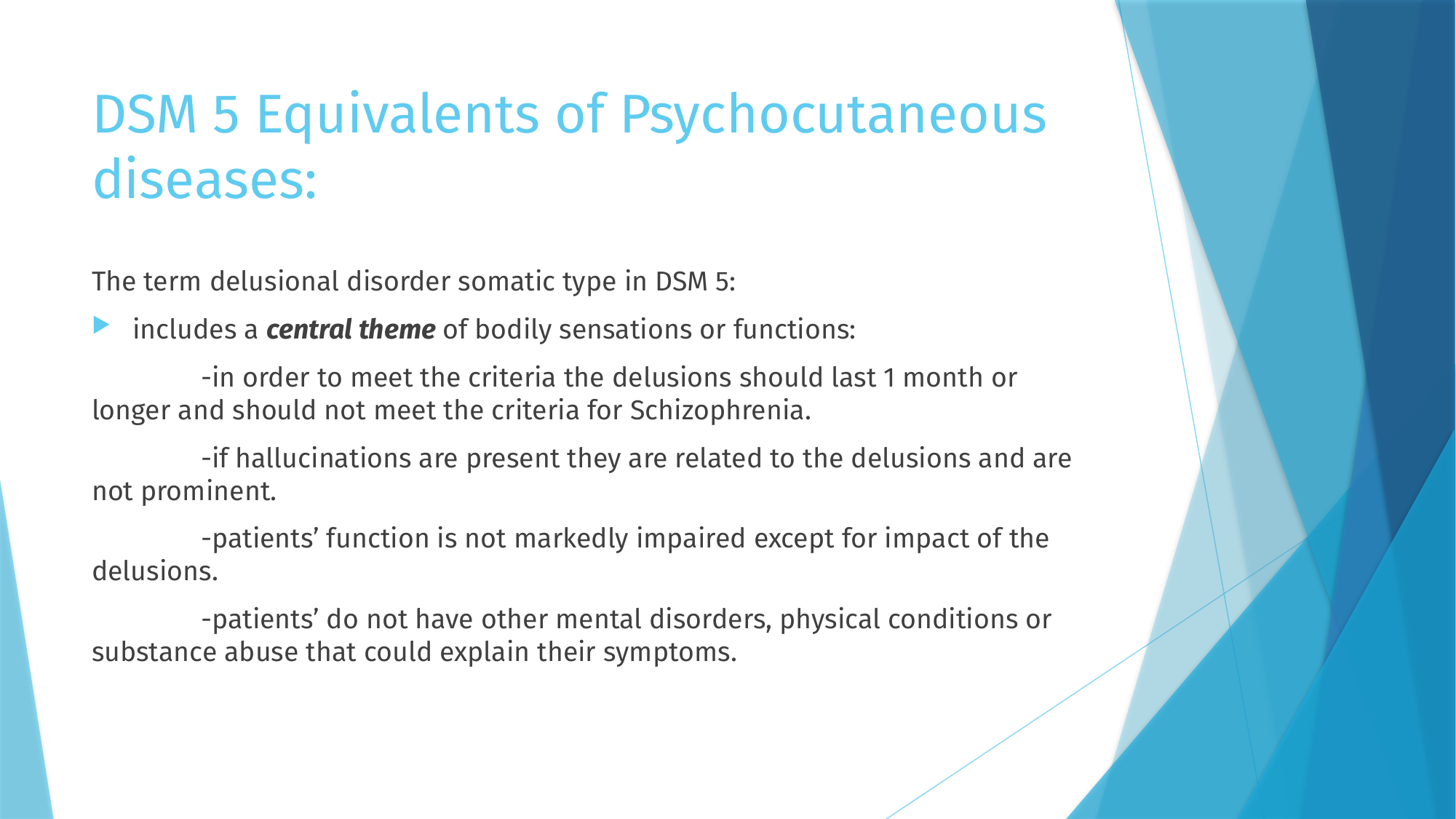

# DSM 5 Equivalents of Psychocutaneous diseases:
The term delusional disorder somatic type in DSM 5:
includes a central theme of bodily sensations or functions:
	-in order to meet the criteria the delusions should last 1 month or longer and should not meet the criteria for Schizophrenia.
	-if hallucinations are present they are related to the delusions and are not prominent.
	-patients’ function is not markedly impaired except for impact of the delusions.
	-patients’ do not have other mental disorders, physical conditions or substance abuse that could explain their symptoms.